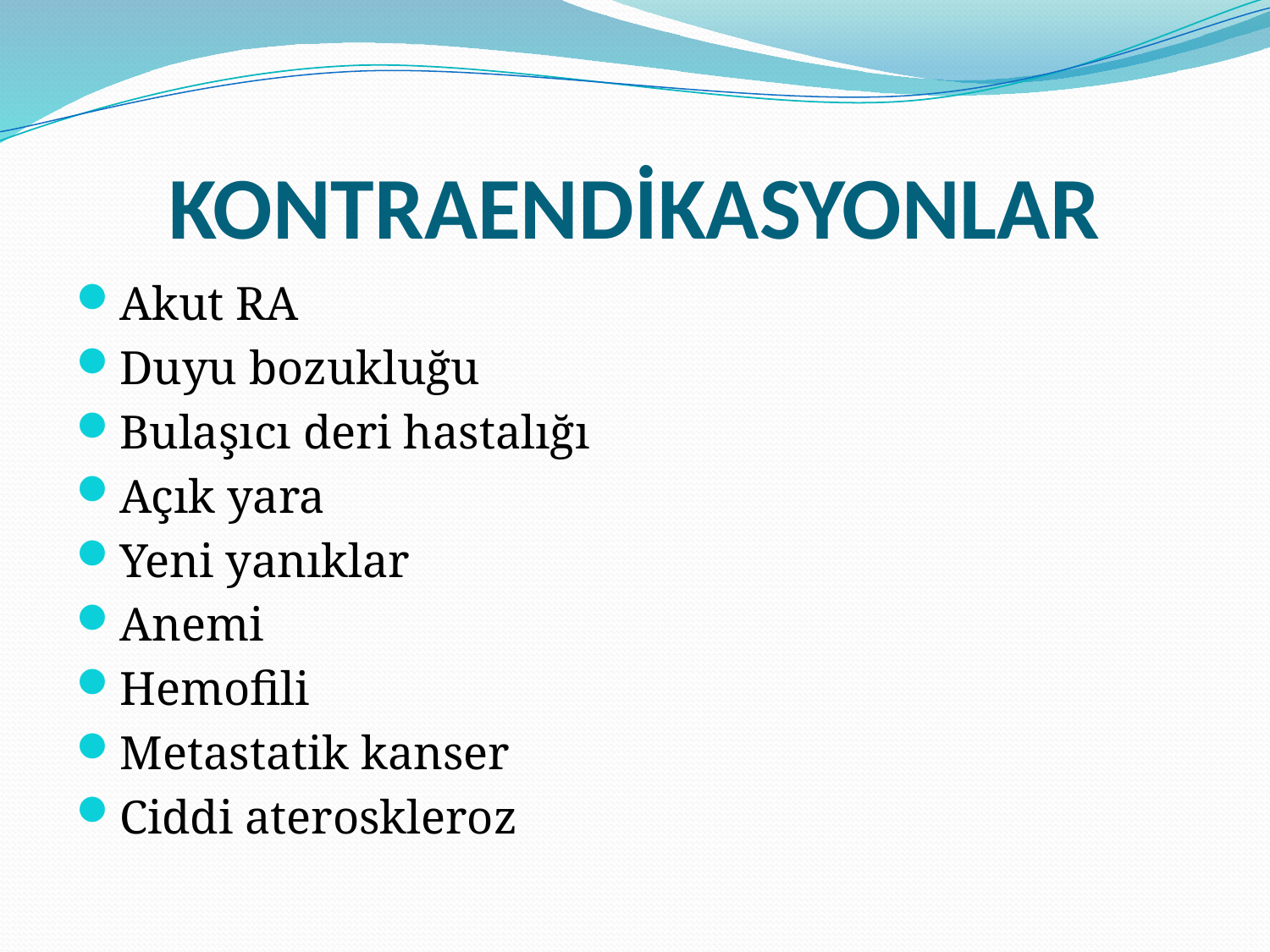

# KONTRAENDİKASYONLAR
Akut RA
Duyu bozukluğu
Bulaşıcı deri hastalığı
Açık yara
Yeni yanıklar
Anemi
Hemofili
Metastatik kanser
Ciddi ateroskleroz